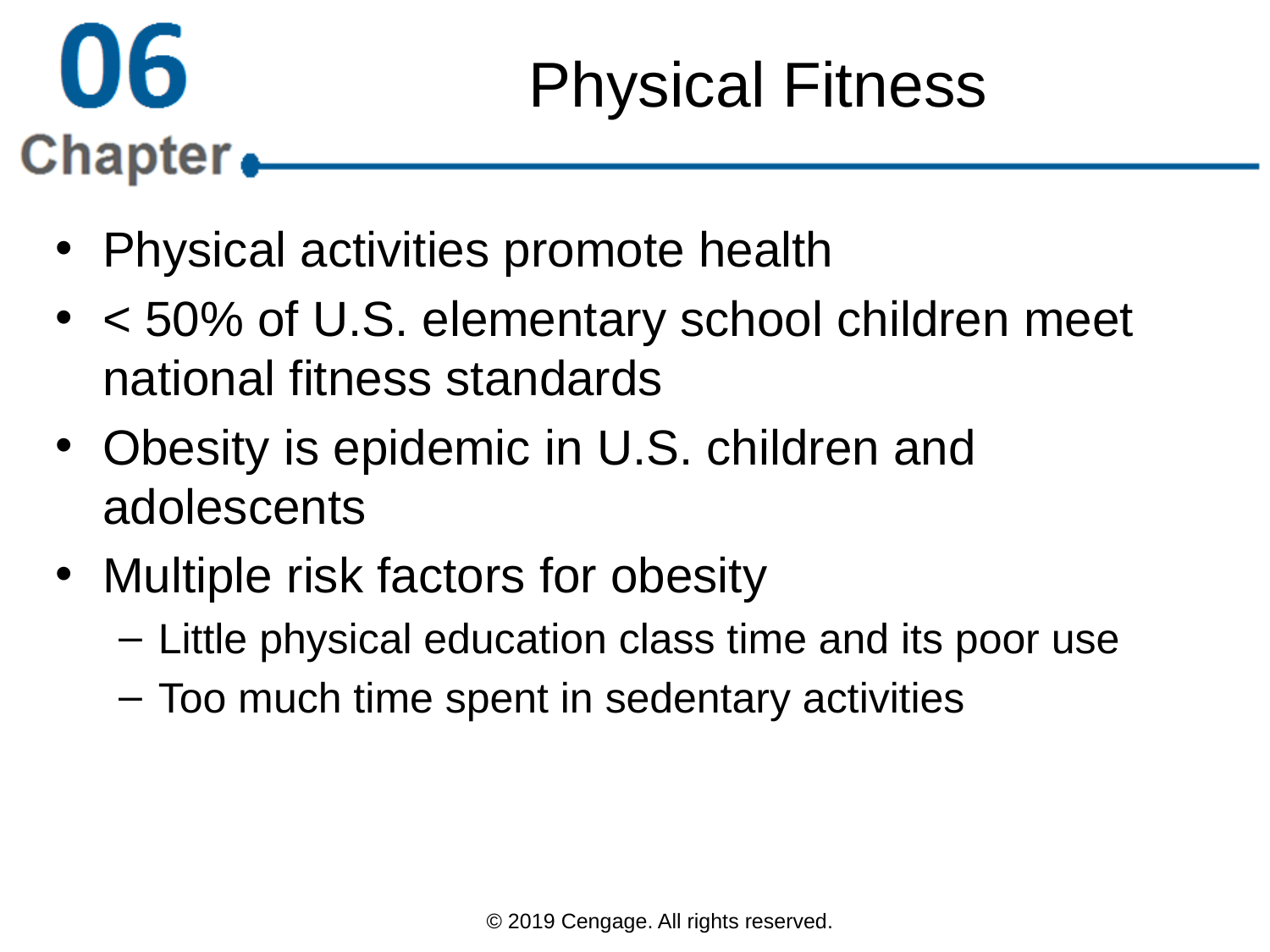

# Physical Fitness
Physical activities promote health
< 50% of U.S. elementary school children meet national fitness standards
Obesity is epidemic in U.S. children and adolescents
Multiple risk factors for obesity
Little physical education class time and its poor use
Too much time spent in sedentary activities